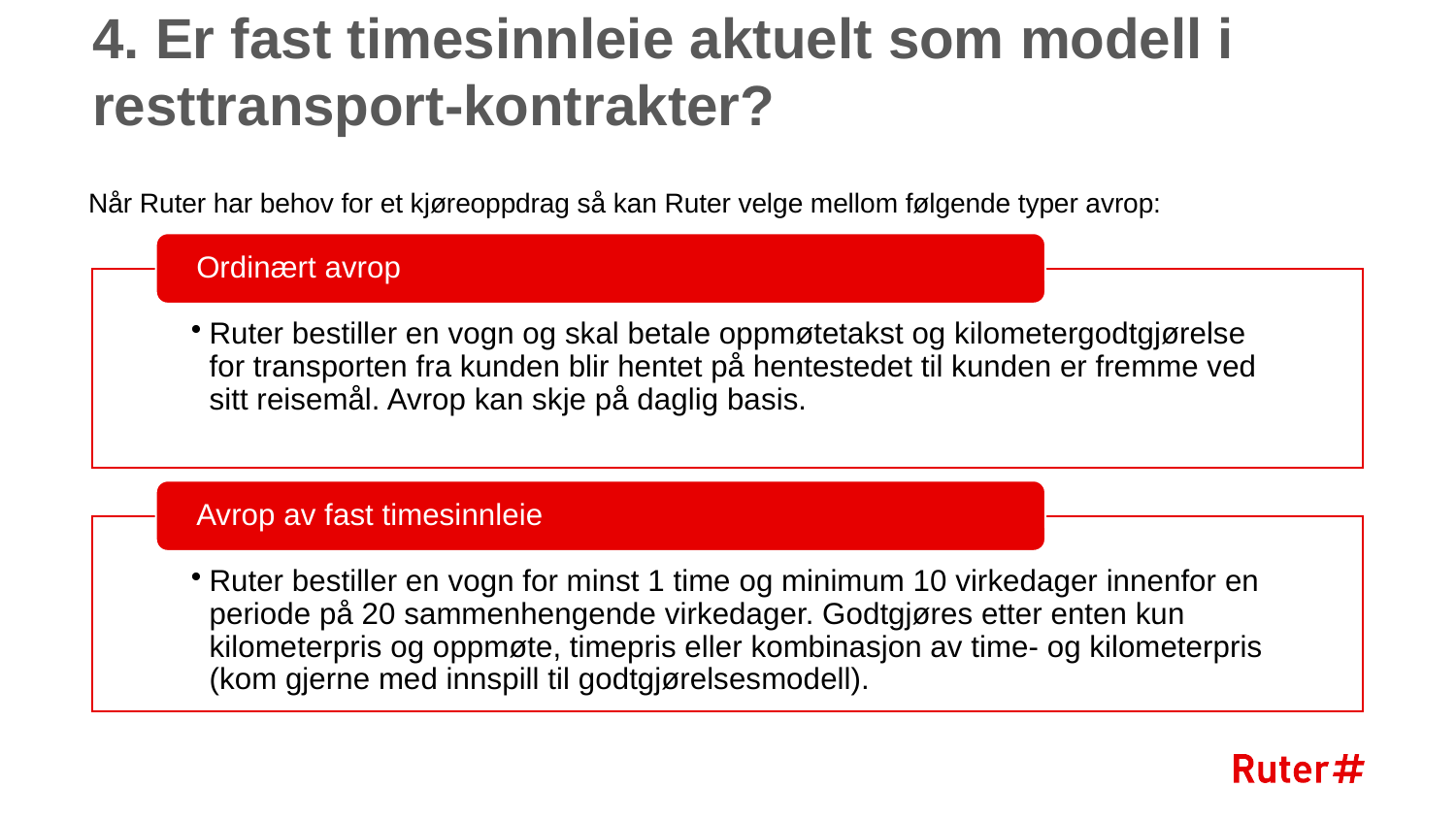

# 4. Er fast timesinnleie aktuelt som modell i resttransport-kontrakter?
Når Ruter har behov for et kjøreoppdrag så kan Ruter velge mellom følgende typer avrop:
Ruter bestiller en vogn og skal betale oppmøtetakst og kilometergodtgjørelse for transporten fra kunden blir hentet på hentestedet til kunden er fremme ved sitt reisemål. Avrop kan skje på daglig basis.

Ordinært avrop
Ruter bestiller en vogn for minst 1 time og minimum 10 virkedager innenfor en periode på 20 sammenhengende virkedager. Godtgjøres etter enten kun kilometerpris og oppmøte, timepris eller kombinasjon av time- og kilometerpris (kom gjerne med innspill til godtgjørelsesmodell).
Avrop av fast timesinnleie